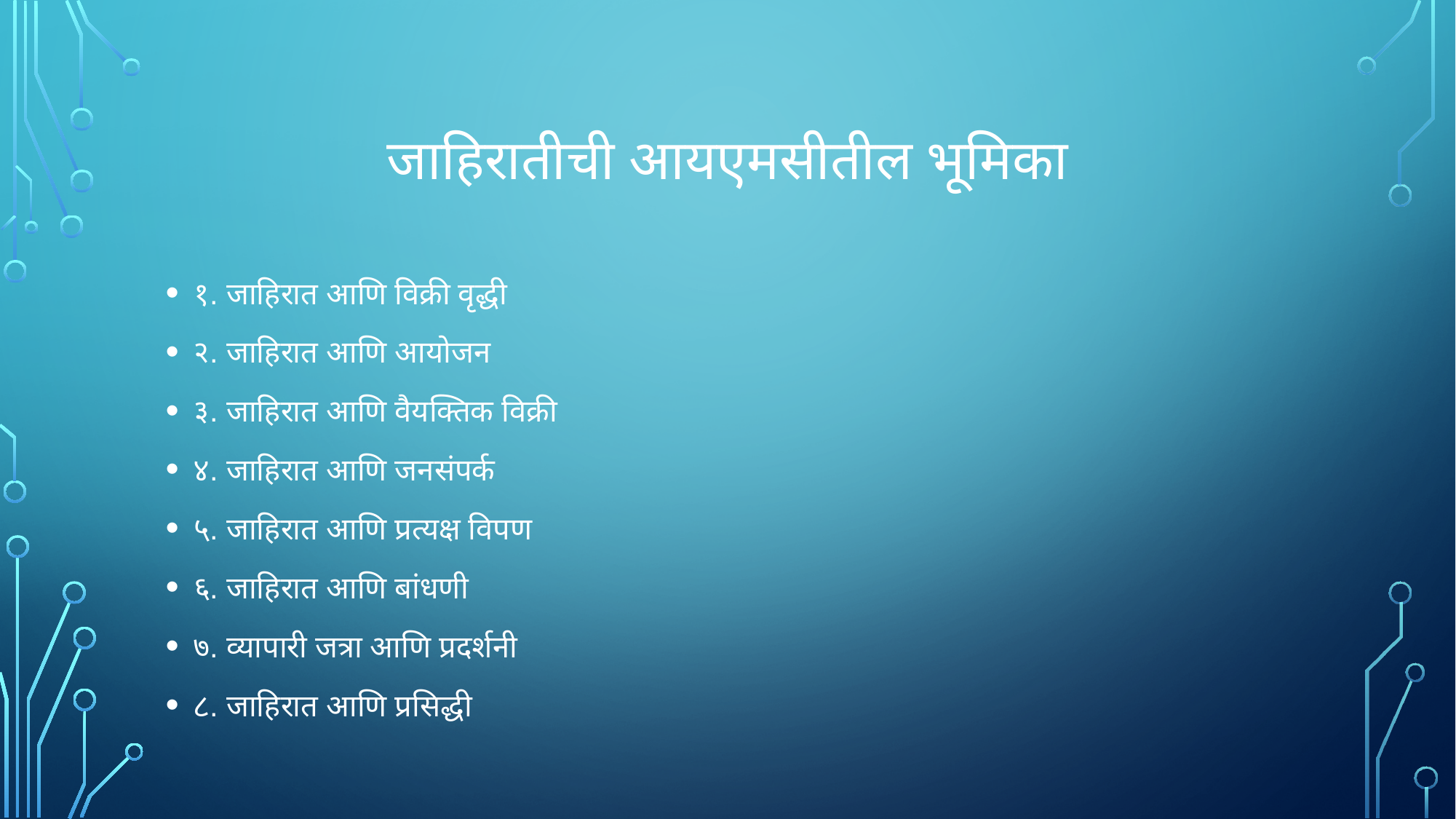

# जाहिरातीची आयएमसीतील भूमिका
१. जाहिरात आणि विक्री वृद्धी
२. जाहिरात आणि आयोजन
३. जाहिरात आणि वैयक्तिक विक्री
४. जाहिरात आणि जनसंपर्क
५. जाहिरात आणि प्रत्यक्ष विपण
६. जाहिरात आणि बांधणी
७. व्यापारी जत्रा आणि प्रदर्शनी
८. जाहिरात आणि प्रसिद्धी